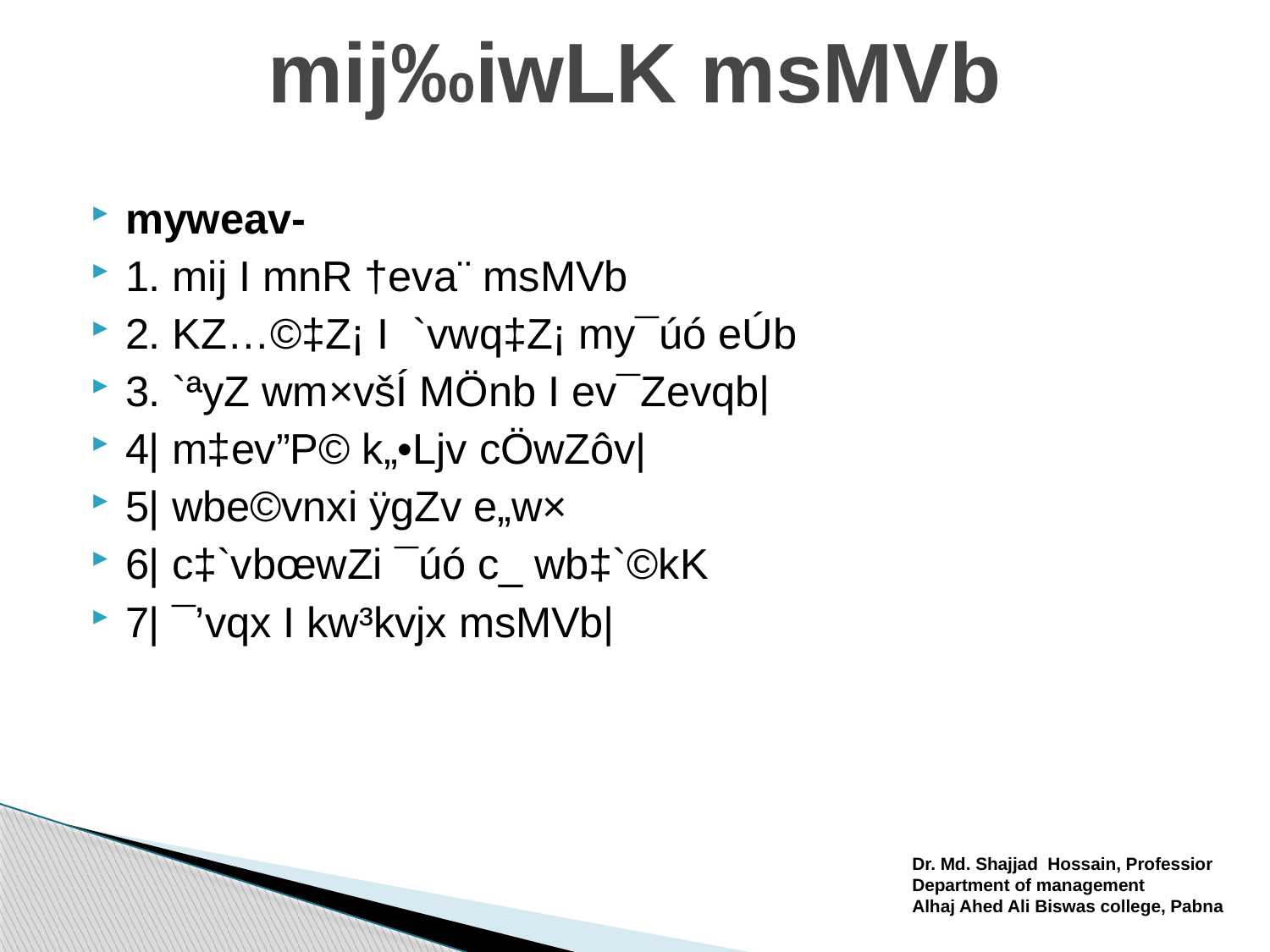

# mij‰iwLK msMVb

myweav-
1. mij I mnR †eva¨ msMVb
2. KZ…©‡Z¡ I  `vwq‡Z¡ my¯úó eÚb
3. `ªyZ wm×všÍ MÖnb I ev¯Zevqb|
4| m‡ev”P© k„•Ljv cÖwZôv|
5| wbe©vnxi ÿgZv e„w×
6| c‡`vbœwZi ¯úó c_ wb‡`©kK
7| ¯’vqx I kw³kvjx msMVb|

Dr. Md. Shajjad  Hossain, Professior
Department of management
Alhaj Ahed Ali Biswas college, Pabna